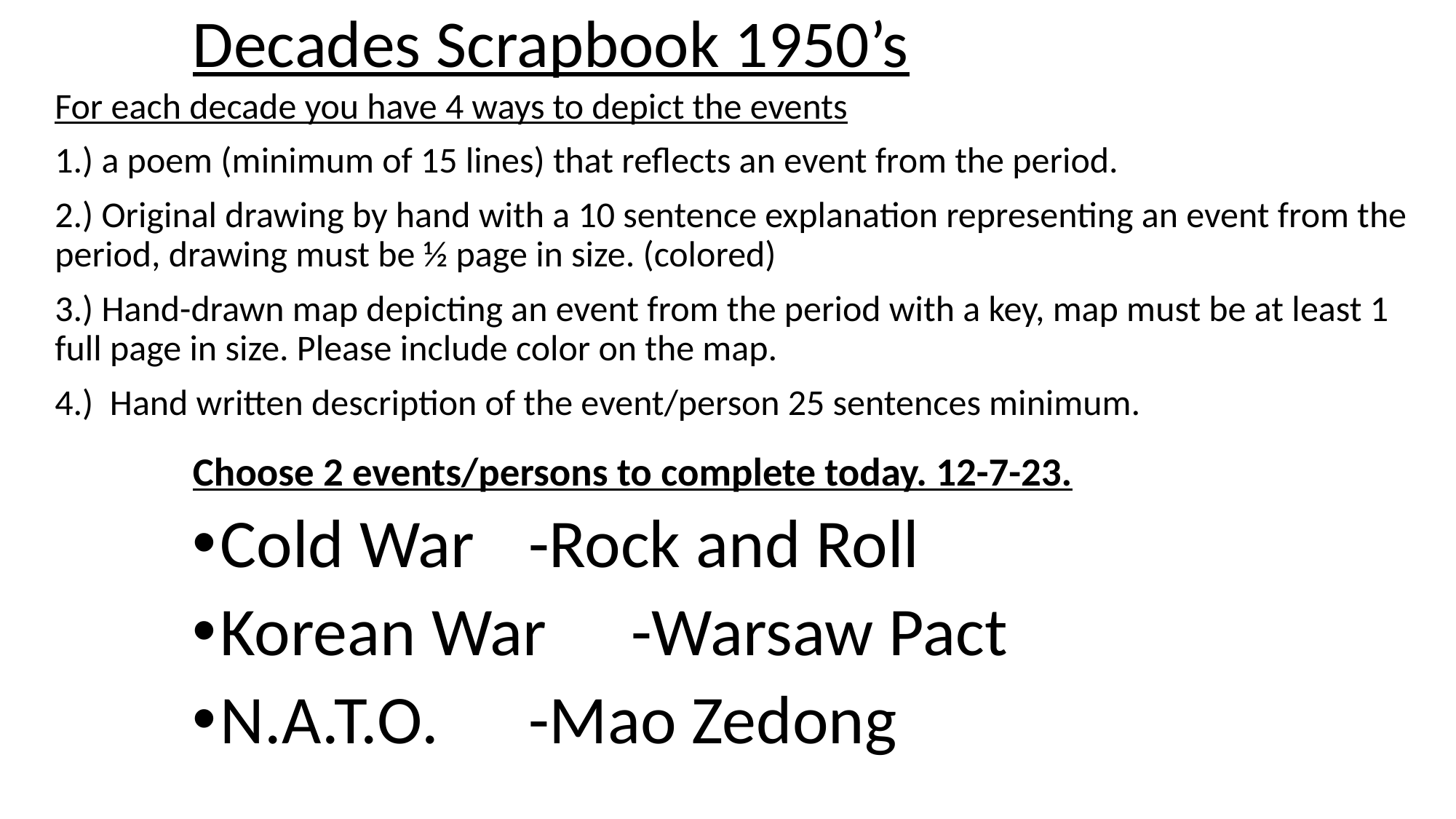

# Decades Scrapbook 1950’s
For each decade you have 4 ways to depict the events
1.) a poem (minimum of 15 lines) that reflects an event from the period.
2.) Original drawing by hand with a 10 sentence explanation representing an event from the period, drawing must be ½ page in size. (colored)
3.) Hand-drawn map depicting an event from the period with a key, map must be at least 1 full page in size. Please include color on the map.
4.)  Hand written description of the event/person 25 sentences minimum.
Choose 2 events/persons to complete today. 12-7-23.
Cold War				-Rock and Roll
Korean War			-Warsaw Pact
N.A.T.O.				-Mao Zedong